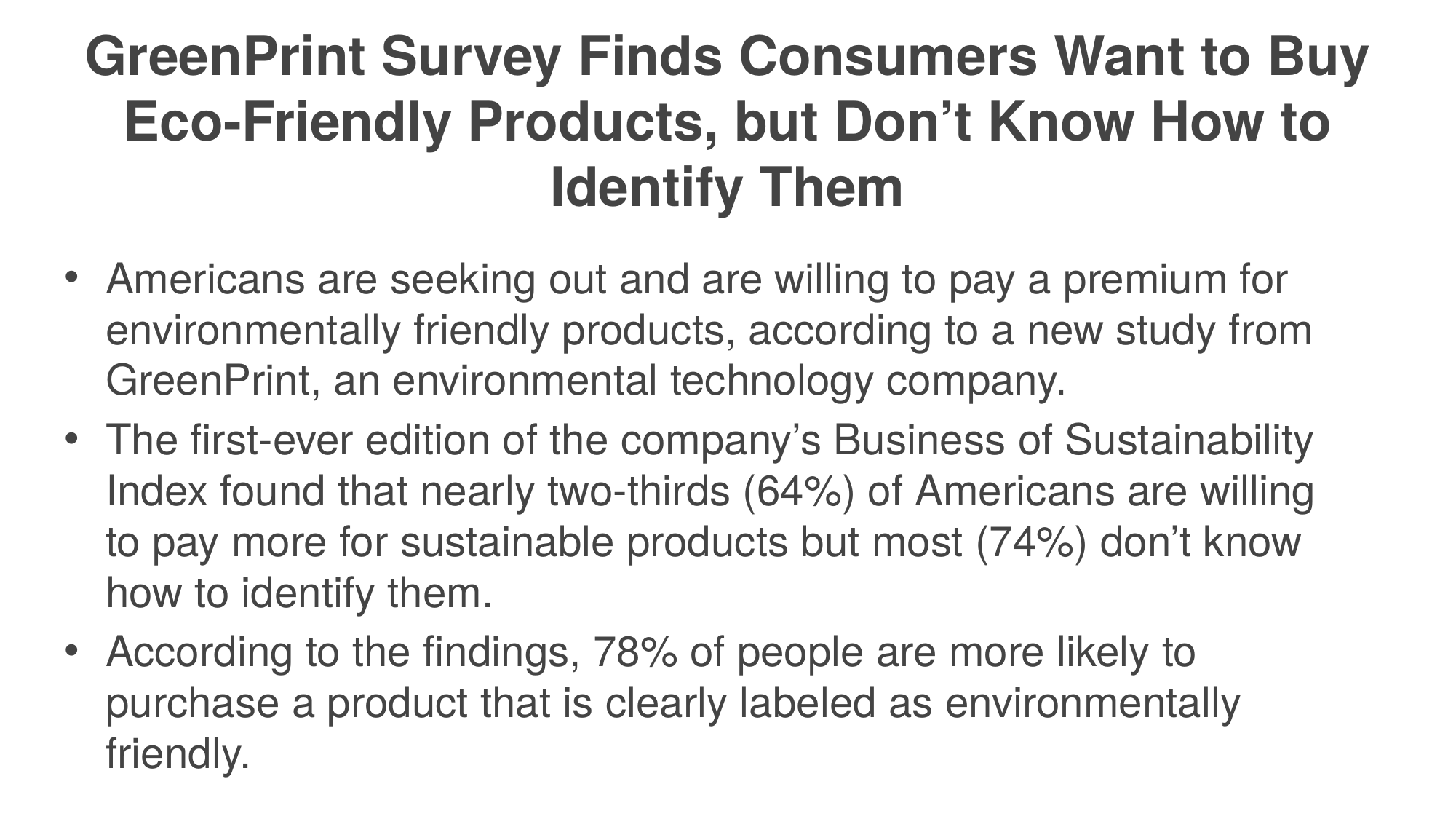

# GreenPrint Survey Finds Consumers Want to Buy Eco-Friendly Products, but Don’t Know How to Identify Them
Americans are seeking out and are willing to pay a premium for environmentally friendly products, according to a new study from GreenPrint, an environmental technology company.
The first-ever edition of the company’s Business of Sustainability Index found that nearly two-thirds (64%) of Americans are willing to pay more for sustainable products but most (74%) don’t know how to identify them.
According to the findings, 78% of people are more likely to purchase a product that is clearly labeled as environmentally friendly.